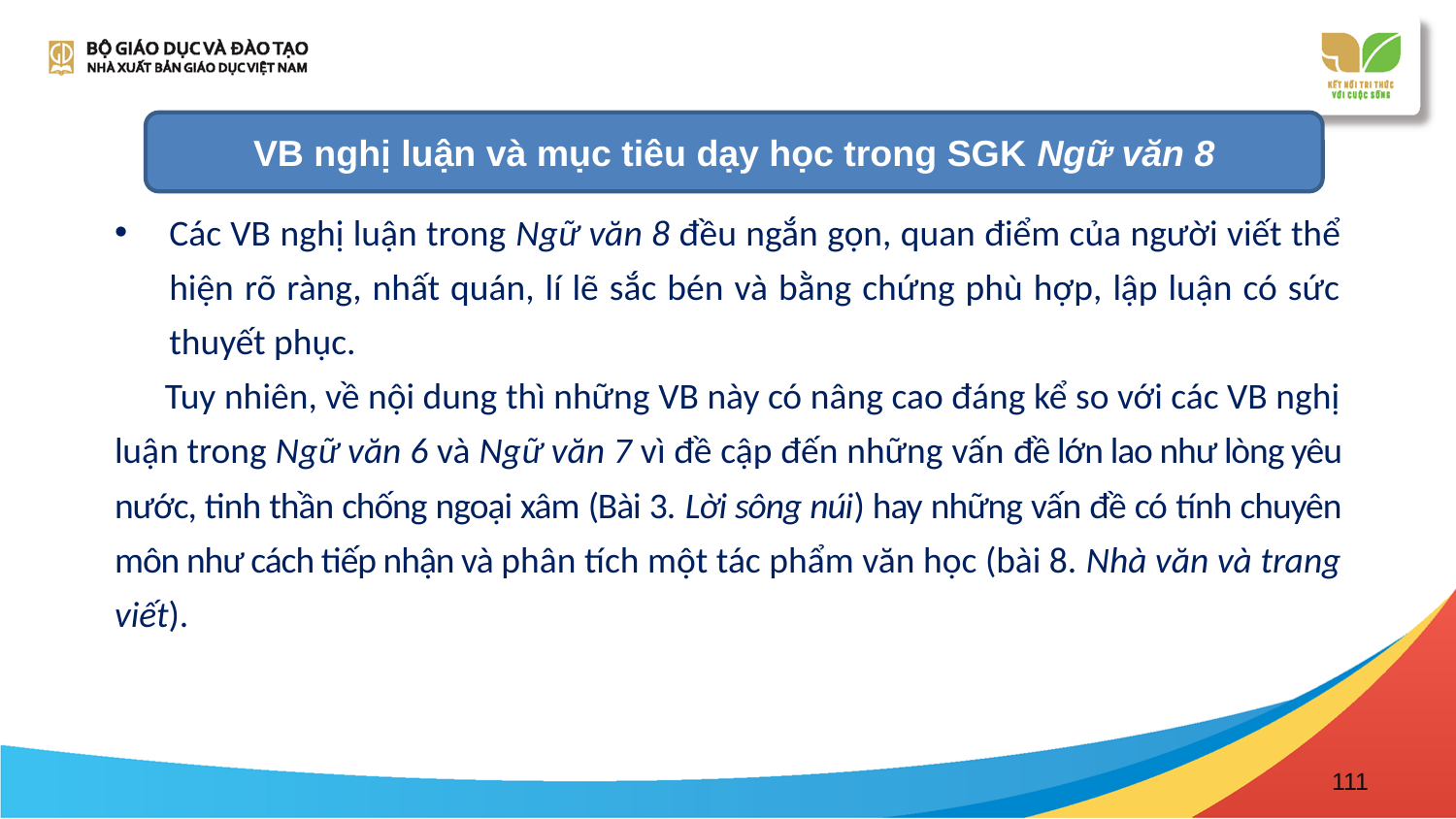

VB nghị luận và mục tiêu dạy học trong SGK Ngữ văn 8
Các VB nghị luận trong Ngữ văn 8 đều ngắn gọn, quan điểm của người viết thể hiện rõ ràng, nhất quán, lí lẽ sắc bén và bằng chứng phù hợp, lập luận có sức thuyết phục.
      Tuy nhiên, về nội dung thì những VB này có nâng cao đáng kể so với các VB nghị luận trong Ngữ văn 6 và Ngữ văn 7 vì đề cập đến những vấn đề lớn lao như lòng yêu nước, tinh thần chống ngoại xâm (Bài 3. Lời sông núi) hay những vấn đề có tính chuyên môn như cách tiếp nhận và phân tích một tác phẩm văn học (bài 8. Nhà văn và trang viết).

111